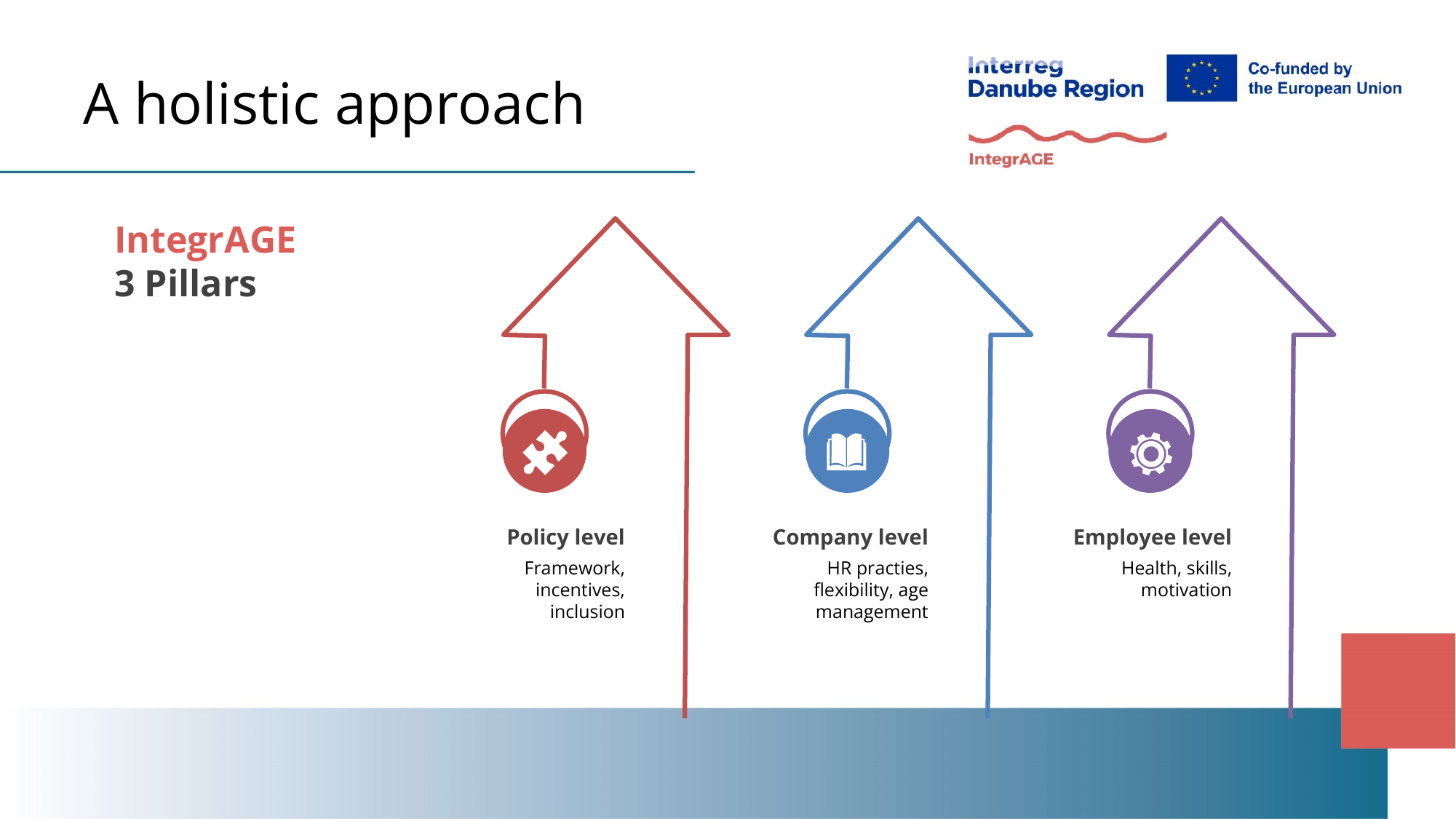

# A holistic approach
IntegrAGE
3 Pillars

Policy level
Framework, incentives, inclusion
Company level
HR practies, flexibility, age management
Employee level
Health, skills, motivation